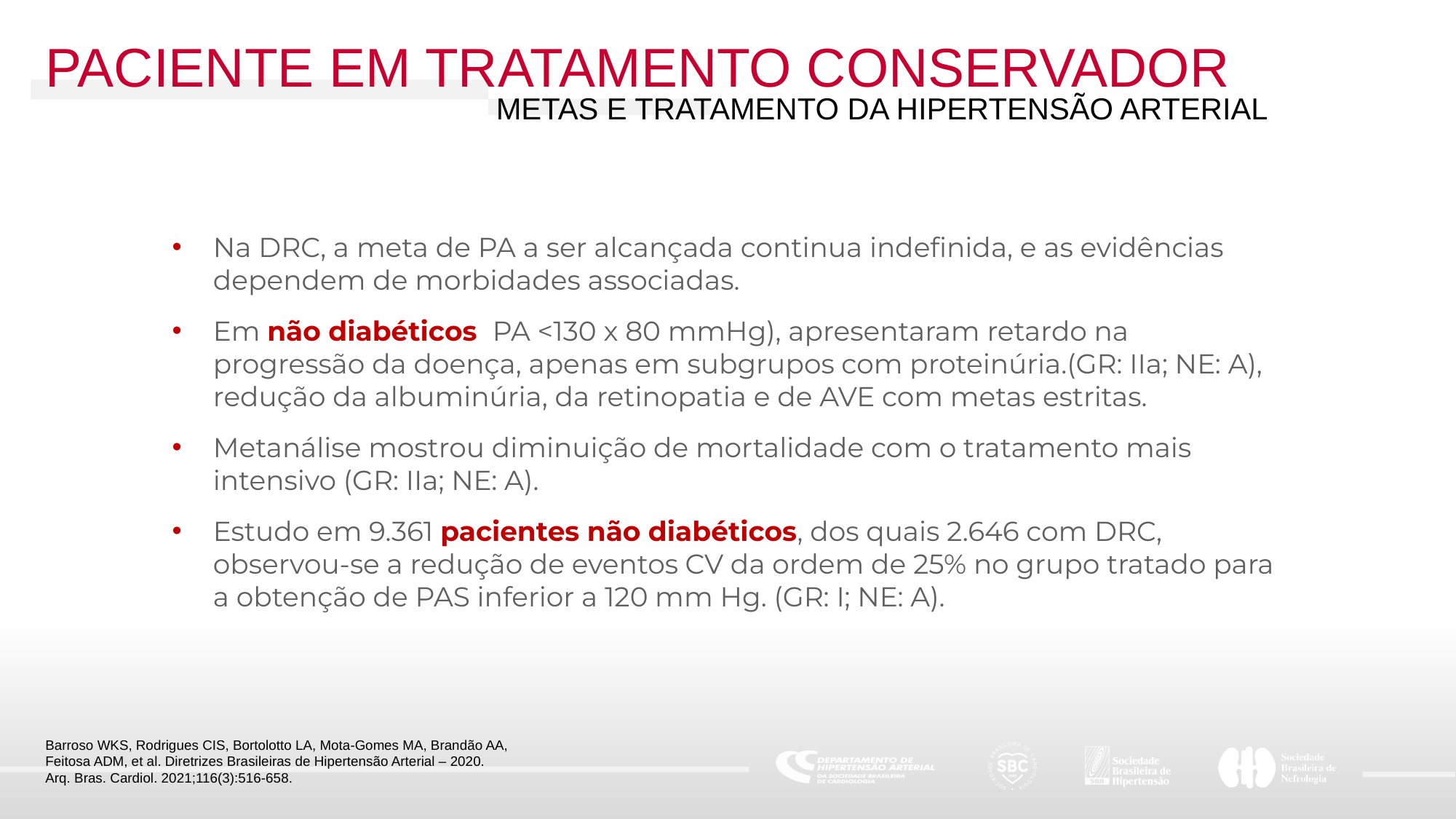

PACIENTE EM TRATAMENTO CONSERVADOR
METAS E TRATAMENTO DA HIPERTENSÃO ARTERIAL
Na DRC, a meta de PA a ser alcançada continua indefinida, e as evidências dependem de morbidades associadas.
Em não diabéticos  PA <130 x 80 mmHg), apresentaram retardo na progressão da doença, apenas em subgrupos com proteinúria.(GR: IIa; NE: A), redução da albuminúria, da retinopatia e de AVE com metas estritas.
Metanálise mostrou diminuição de mortalidade com o tratamento mais intensivo (GR: IIa; NE: A).
Estudo em 9.361 pacientes não diabéticos, dos quais 2.646 com DRC, observou-se a redução de eventos CV da ordem de 25% no grupo tratado para a obtenção de PAS inferior a 120 mm Hg. (GR: I; NE: A).
Barroso WKS, Rodrigues CIS, Bortolotto LA, Mota-Gomes MA, Brandão AA,
Feitosa ADM, et al. Diretrizes Brasileiras de Hipertensão Arterial – 2020.
Arq. Bras. Cardiol. 2021;116(3):516-658.